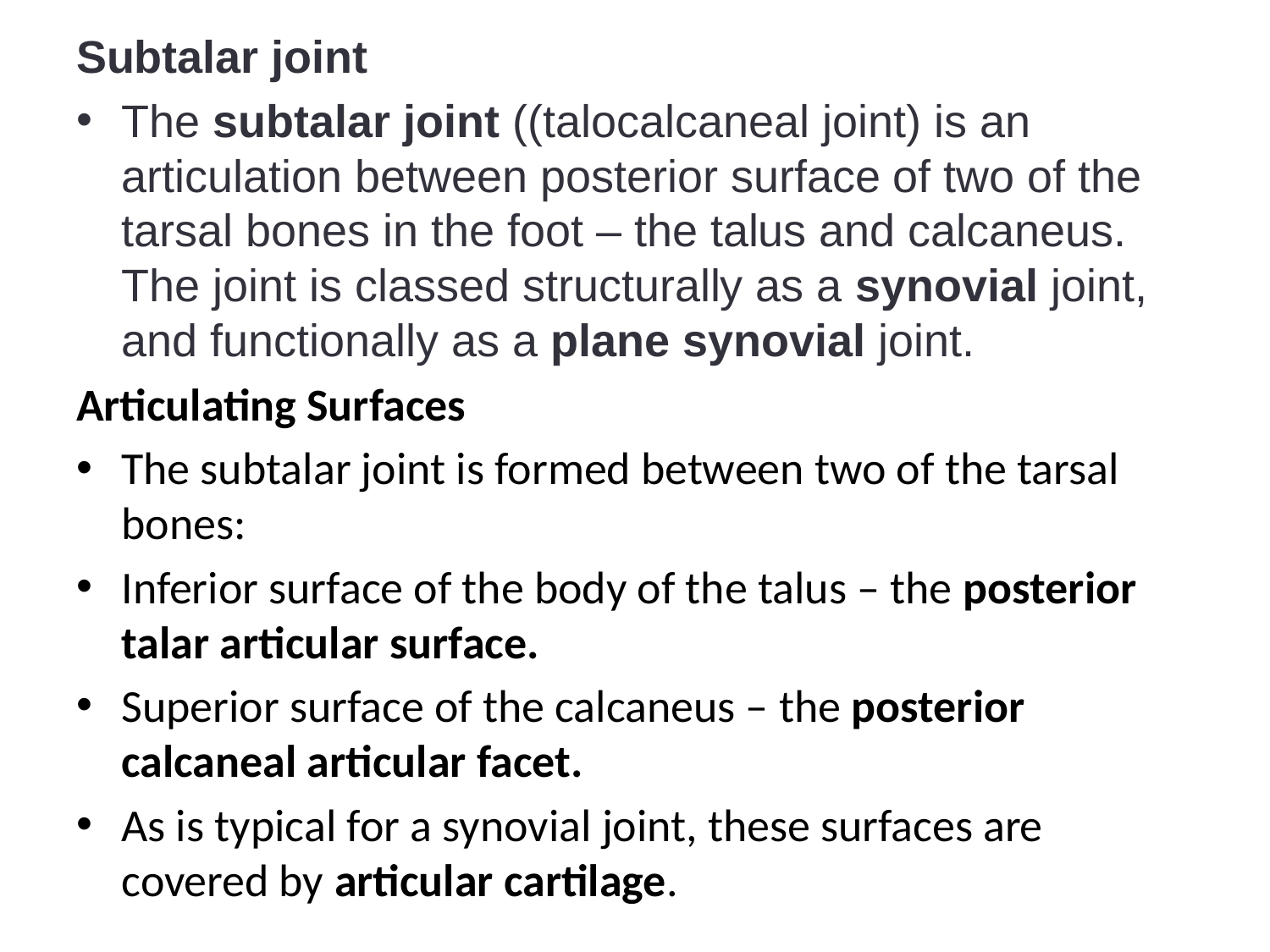

Subtalar joint
The subtalar joint ((talocalcaneal joint) is an articulation between posterior surface of two of the tarsal bones in the foot – the talus and calcaneus. The joint is classed structurally as a synovial joint, and functionally as a plane synovial joint.
Articulating Surfaces
The subtalar joint is formed between two of the tarsal bones:
Inferior surface of the body of the talus – the posterior talar articular surface.
Superior surface of the calcaneus – the posterior calcaneal articular facet.
As is typical for a synovial joint, these surfaces are covered by articular cartilage.